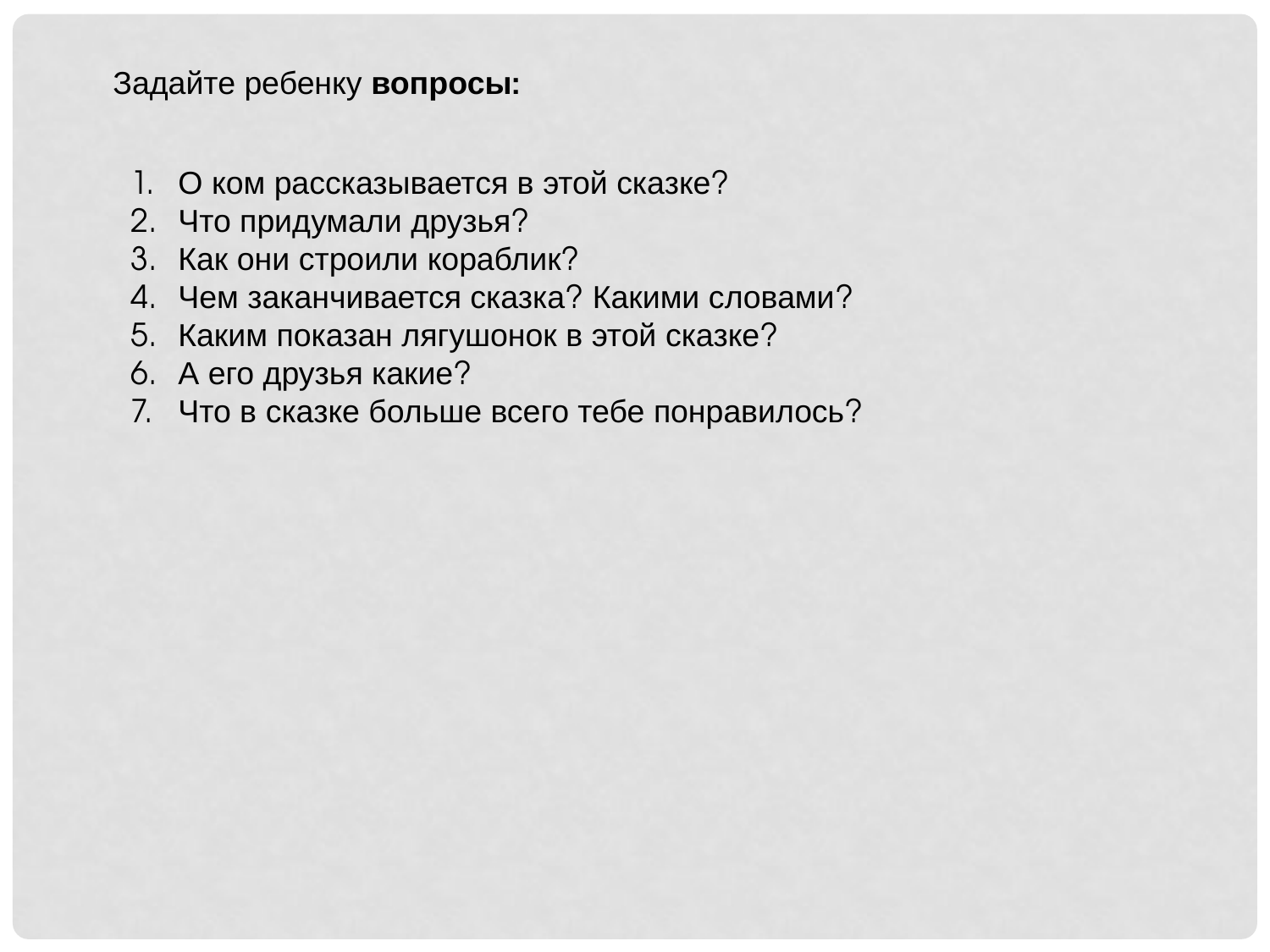

Задайте ребенку вопросы:
О ком рассказывается в этой сказке?
Что придумали друзья?
Как они строили кораблик?
Чем заканчивается сказка? Какими словами?
Каким показан лягушонок в этой сказке?
А его друзья какие?
Что в сказке больше всего тебе понравилось?